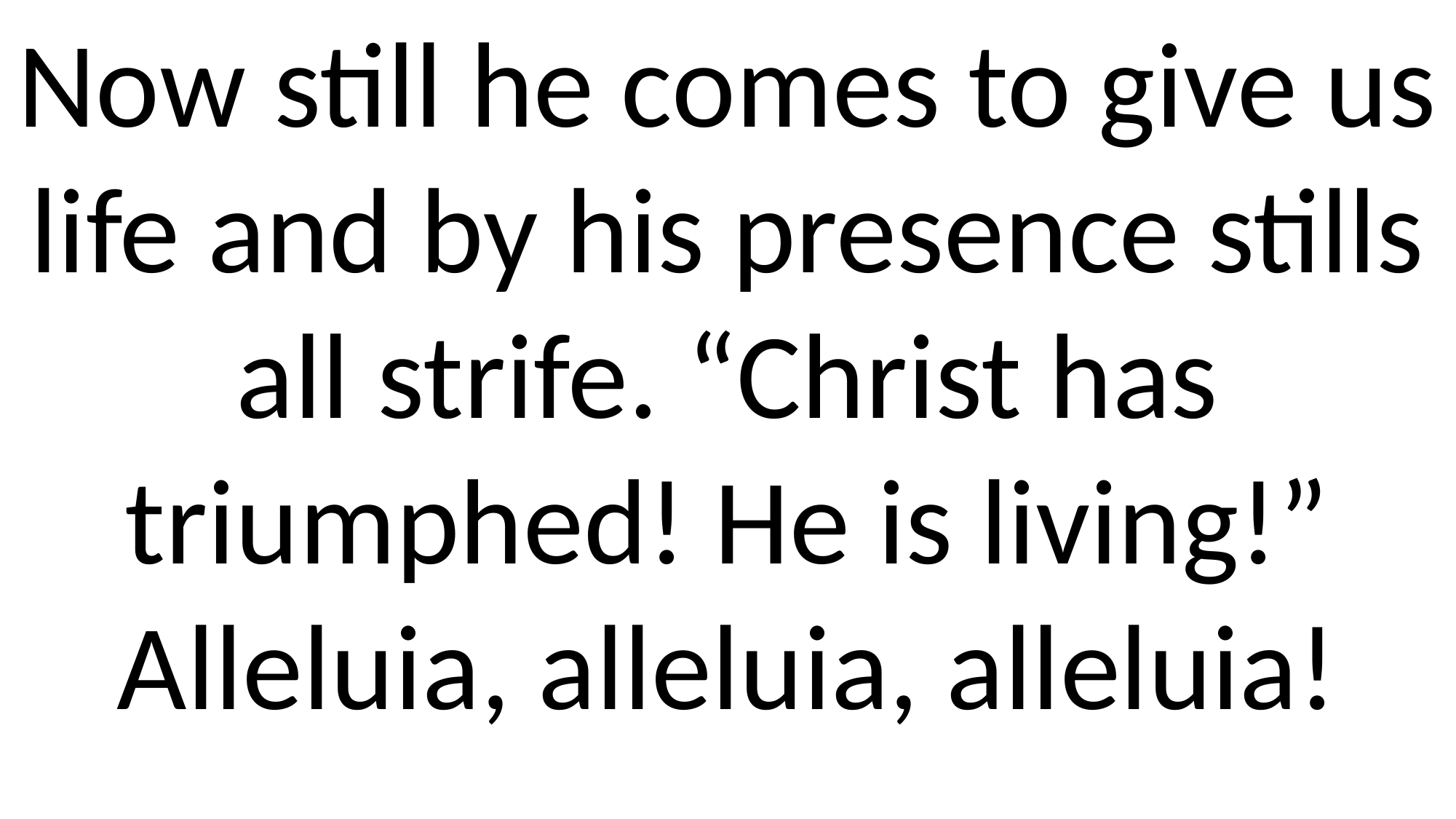

Now still he comes to give us life and by his presence stills all strife. “Christ has triumphed! He is living!” Alleluia, alleluia, alleluia!